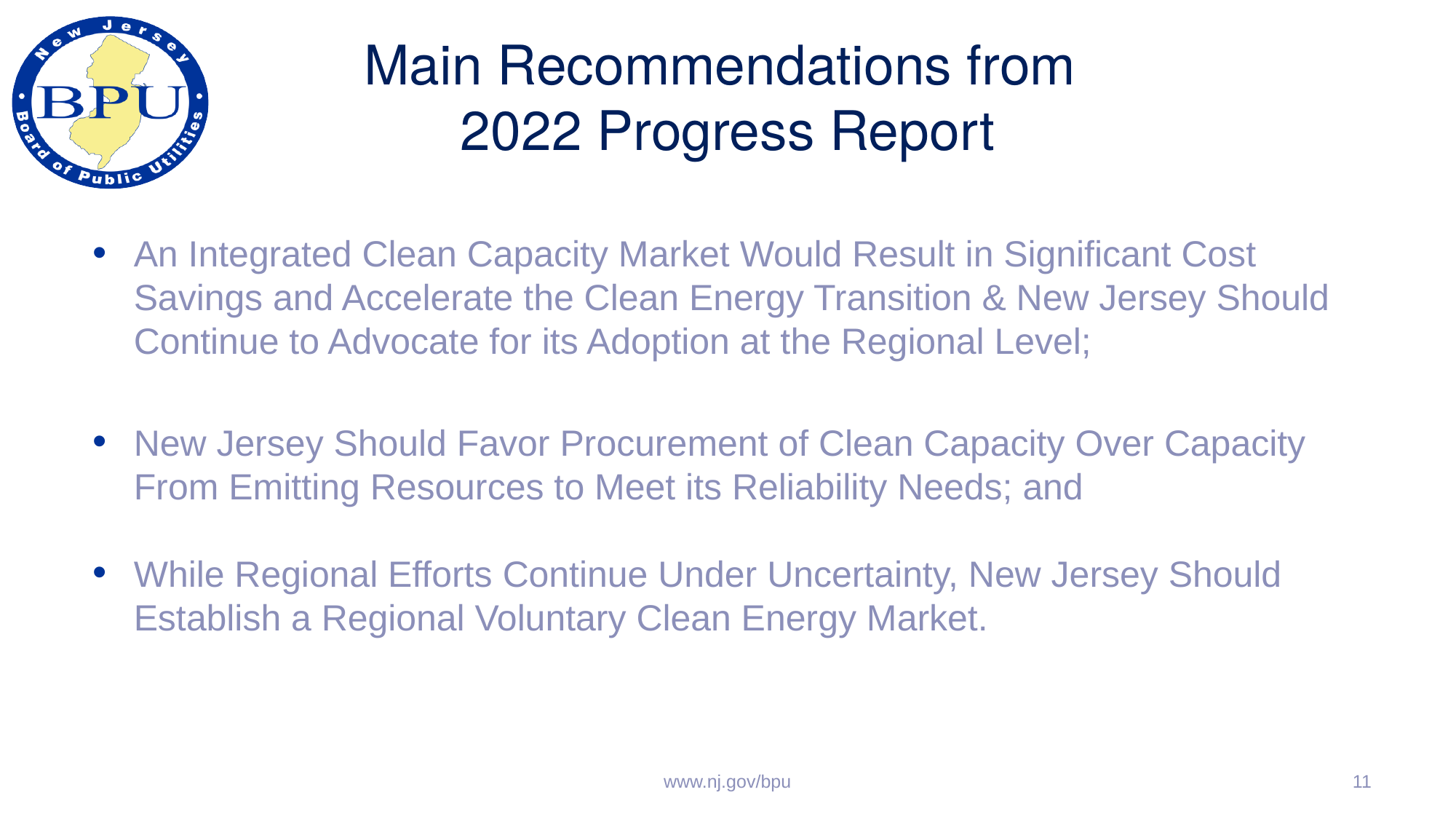

# Main Recommendations from 2022 Progress Report
An Integrated Clean Capacity Market Would Result in Significant Cost Savings and Accelerate the Clean Energy Transition & New Jersey Should Continue to Advocate for its Adoption at the Regional Level;

New Jersey Should Favor Procurement of Clean Capacity Over Capacity From Emitting Resources to Meet its Reliability Needs; and

While Regional Efforts Continue Under Uncertainty, New Jersey Should Establish a Regional Voluntary Clean Energy Market.

www.nj.gov/bpu
11